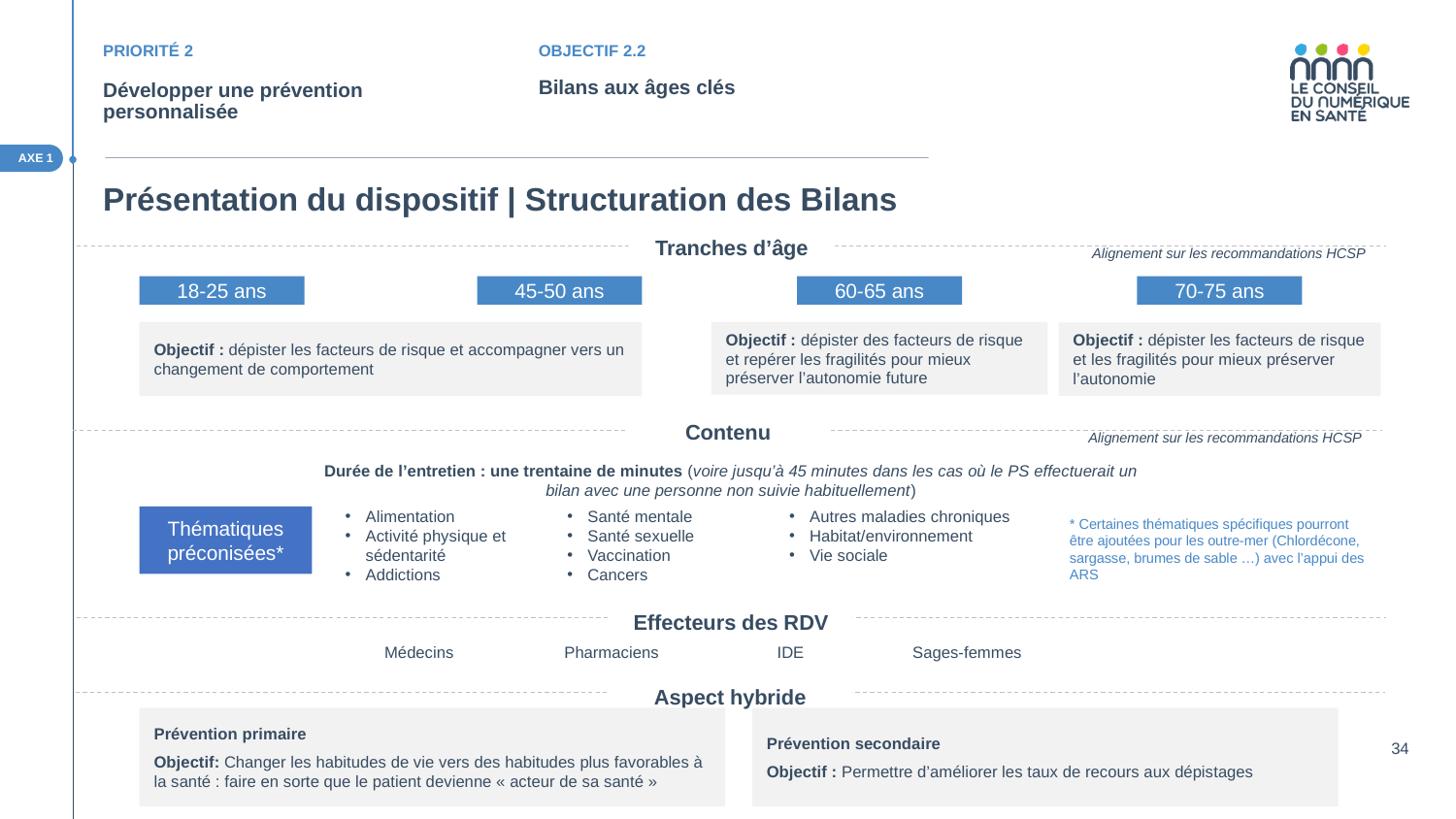

PRIORITÉ 2
OBJECTIF 2.2
# Développer une prévention personnalisée
Bilans aux âges clés

AXE 1

Présentation du dispositif | Structuration des Bilans
Tranches d’âge
Alignement sur les recommandations HCSP
18-25 ans
45-50 ans
60-65 ans
70-75 ans
Objectif : dépister les facteurs de risque et accompagner vers un changement de comportement
Objectif : dépister des facteurs de risque et repérer les fragilités pour mieux préserver l’autonomie future
Objectif : dépister les facteurs de risque et les fragilités pour mieux préserver l’autonomie
Contenu
Alignement sur les recommandations HCSP
Durée de l’entretien : une trentaine de minutes (voire jusqu’à 45 minutes dans les cas où le PS effectuerait un bilan avec une personne non suivie habituellement)
Thématiques préconisées*
Alimentation
Activité physique et sédentarité
Addictions
Santé mentale
Santé sexuelle
Vaccination
Cancers
Autres maladies chroniques
Habitat/environnement
Vie sociale

* Certaines thématiques spécifiques pourront être ajoutées pour les outre-mer (Chlordécone, sargasse, brumes de sable …) avec l’appui des ARS
Effecteurs des RDV
Pharmaciens
Médecins
IDE
Sages-femmes
Aspect hybride

Prévention secondaire
Objectif : Permettre d’améliorer les taux de recours aux dépistages
Prévention primaire
Objectif: Changer les habitudes de vie vers des habitudes plus favorables à la santé : faire en sorte que le patient devienne « acteur de sa santé »
34